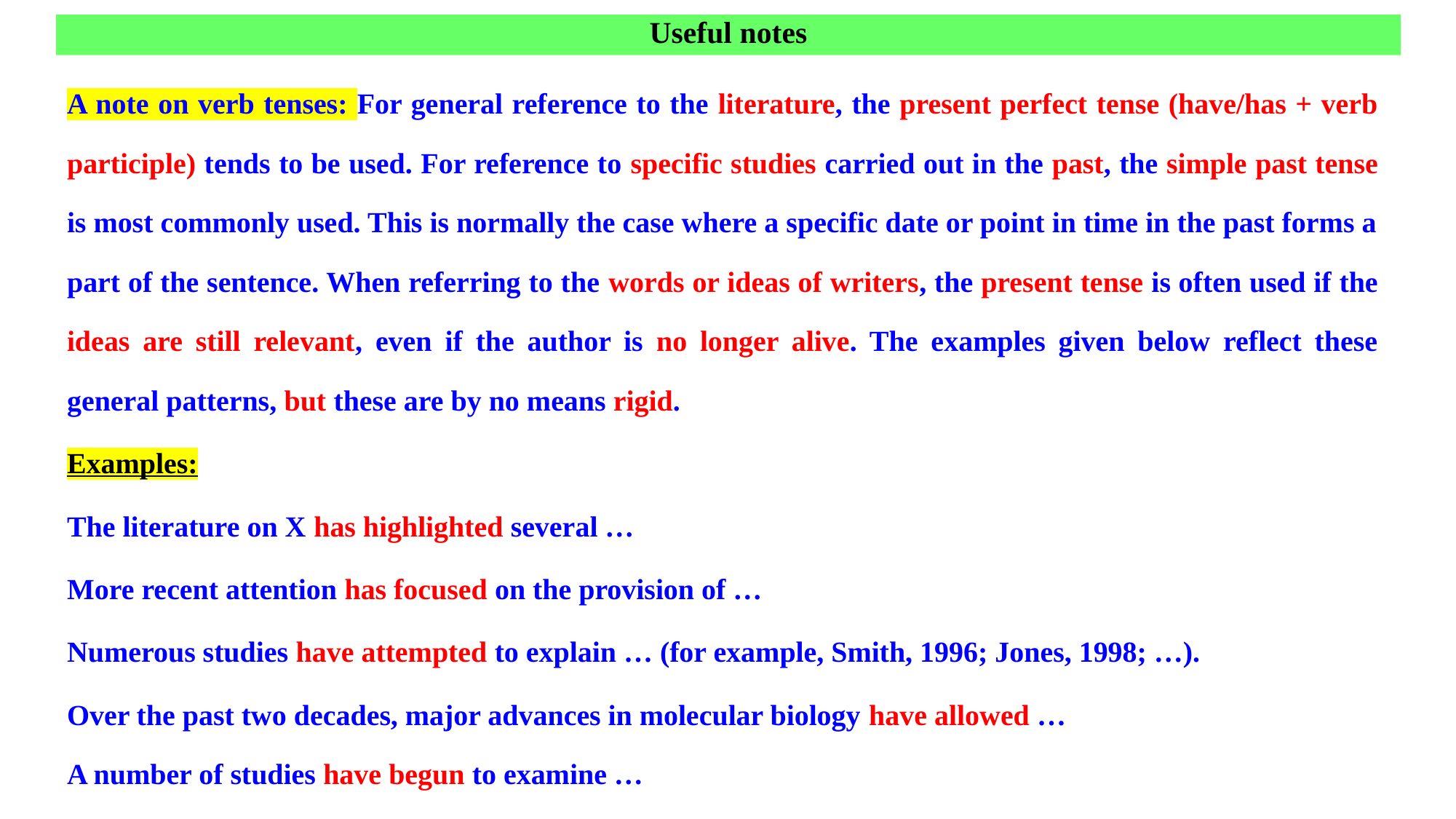

Useful notes
A note on verb tenses: For general reference to the literature, the present perfect tense (have/has + verb participle) tends to be used. For reference to specific studies carried out in the past, the simple past tense is most commonly used. This is normally the case where a specific date or point in time in the past forms a part of the sentence. When referring to the words or ideas of writers, the present tense is often used if the ideas are still relevant, even if the author is no longer alive. The examples given below reflect these general patterns, but these are by no means rigid.
Examples:
The literature on X has highlighted several …
More recent attention has focused on the provision of …
Numerous studies have attempted to explain … (for example, Smith, 1996; Jones, 1998; …).
Over the past two decades, major advances in molecular biology have allowed …
A number of studies have begun to examine …